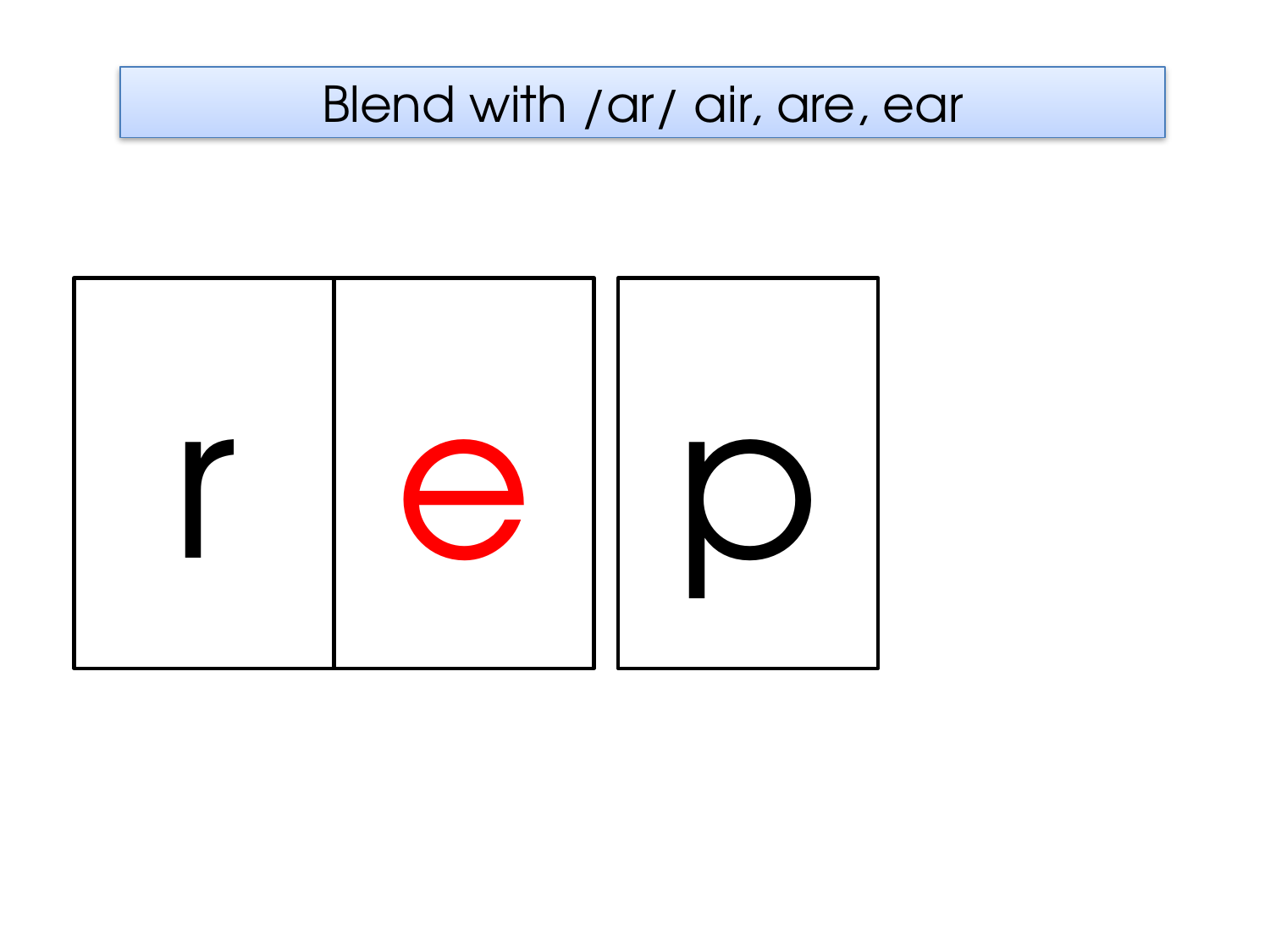

Blend with /ar/ air, are, ear
r
e
p